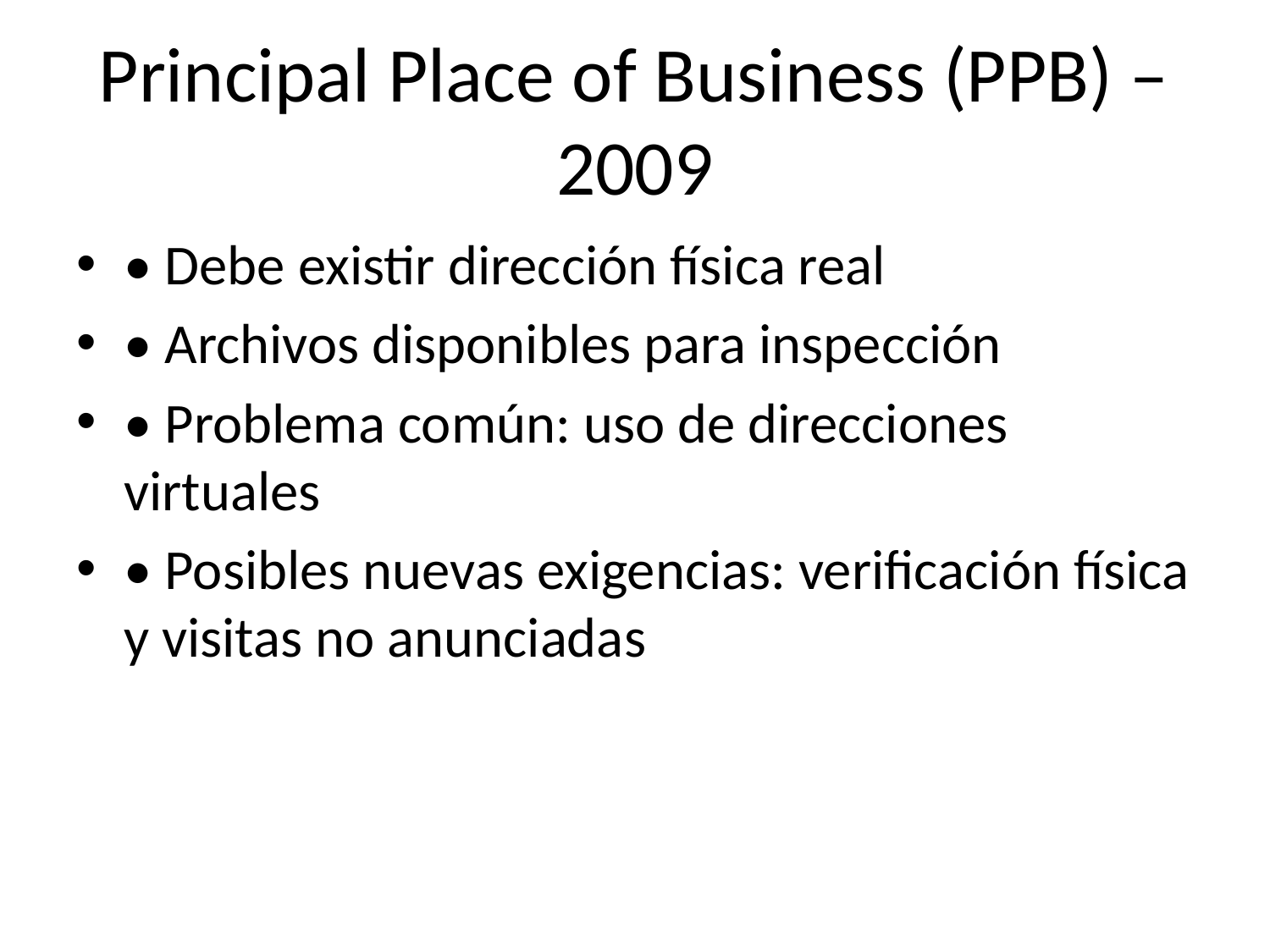

# Principal Place of Business (PPB) – 2009
• Debe existir dirección física real
• Archivos disponibles para inspección
• Problema común: uso de direcciones virtuales
• Posibles nuevas exigencias: verificación física y visitas no anunciadas